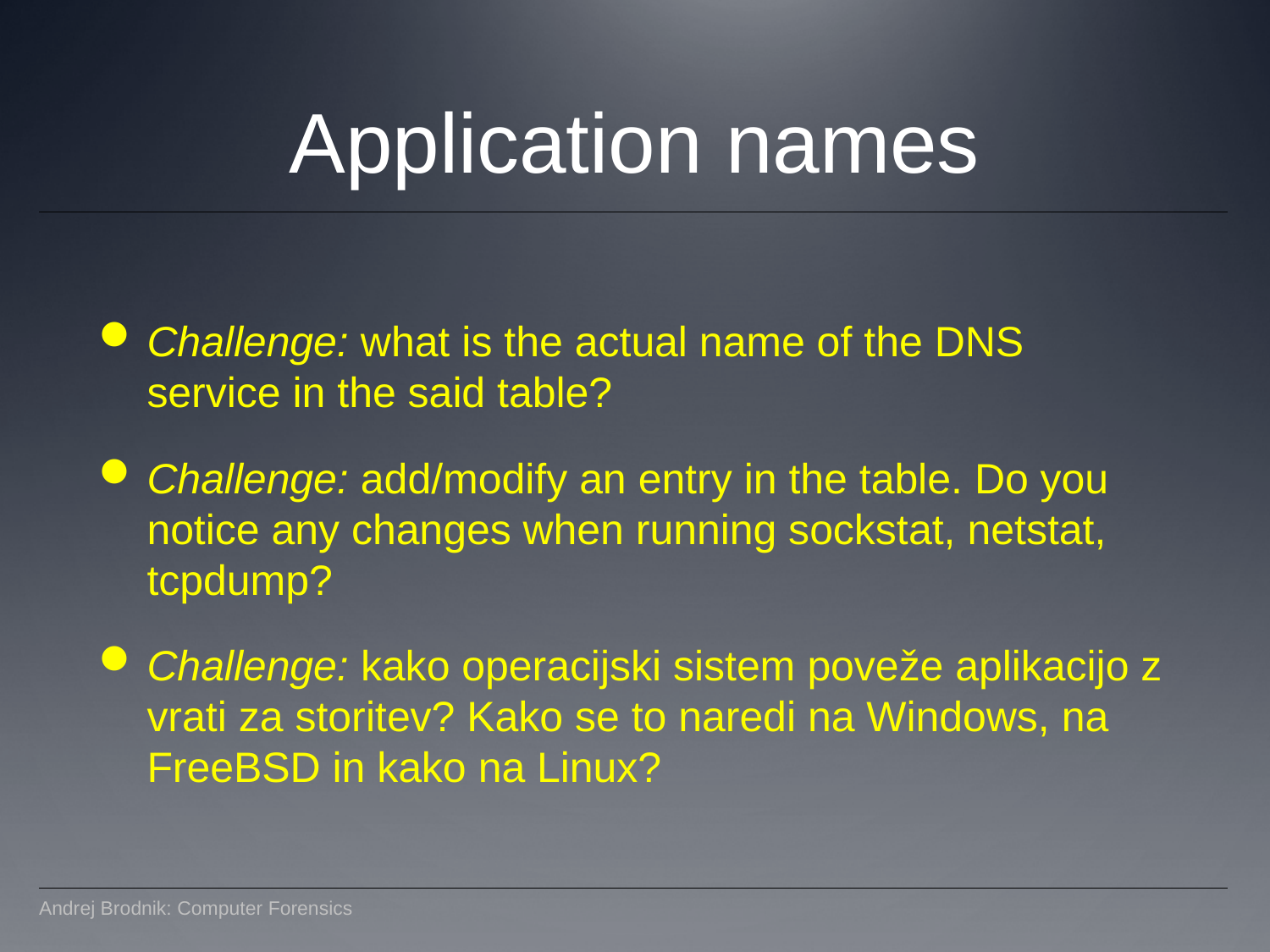

Application names

Challenge: what is the actual name of the DNS service in the said table?
Challenge: add/modify an entry in the table. Do you notice any changes when running sockstat, netstat, tcpdump?
Challenge: kako operacijski sistem poveže aplikacijo z vrati za storitev? Kako se to naredi na Windows, na FreeBSD in kako na Linux?

Andrej Brodnik: Computer Forensics